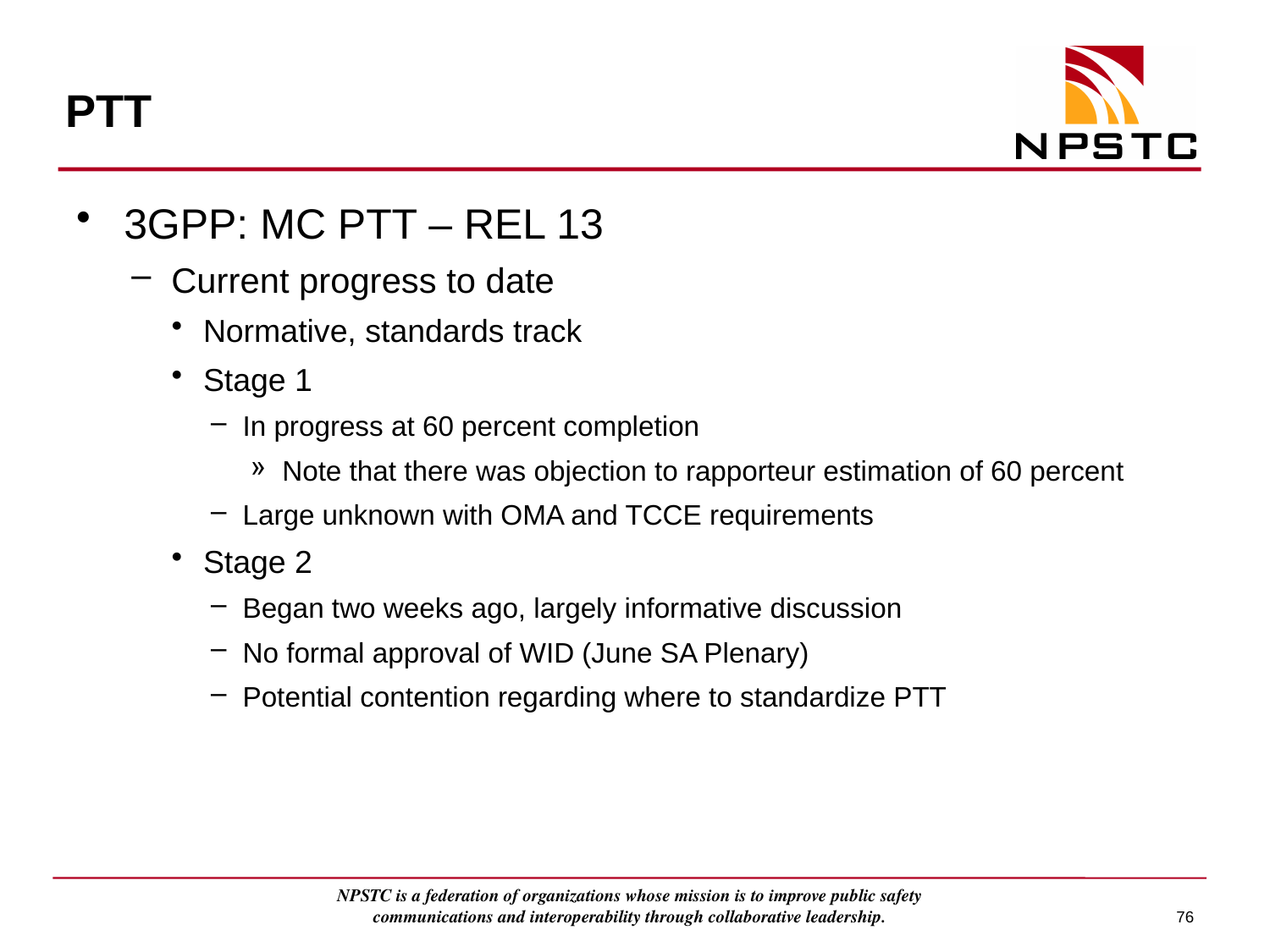

# PTT
3GPP: MC PTT – REL 13
Current progress to date
Normative, standards track
Stage 1
In progress at 60 percent completion
Note that there was objection to rapporteur estimation of 60 percent
Large unknown with OMA and TCCE requirements
Stage 2
Began two weeks ago, largely informative discussion
No formal approval of WID (June SA Plenary)
Potential contention regarding where to standardize PTT